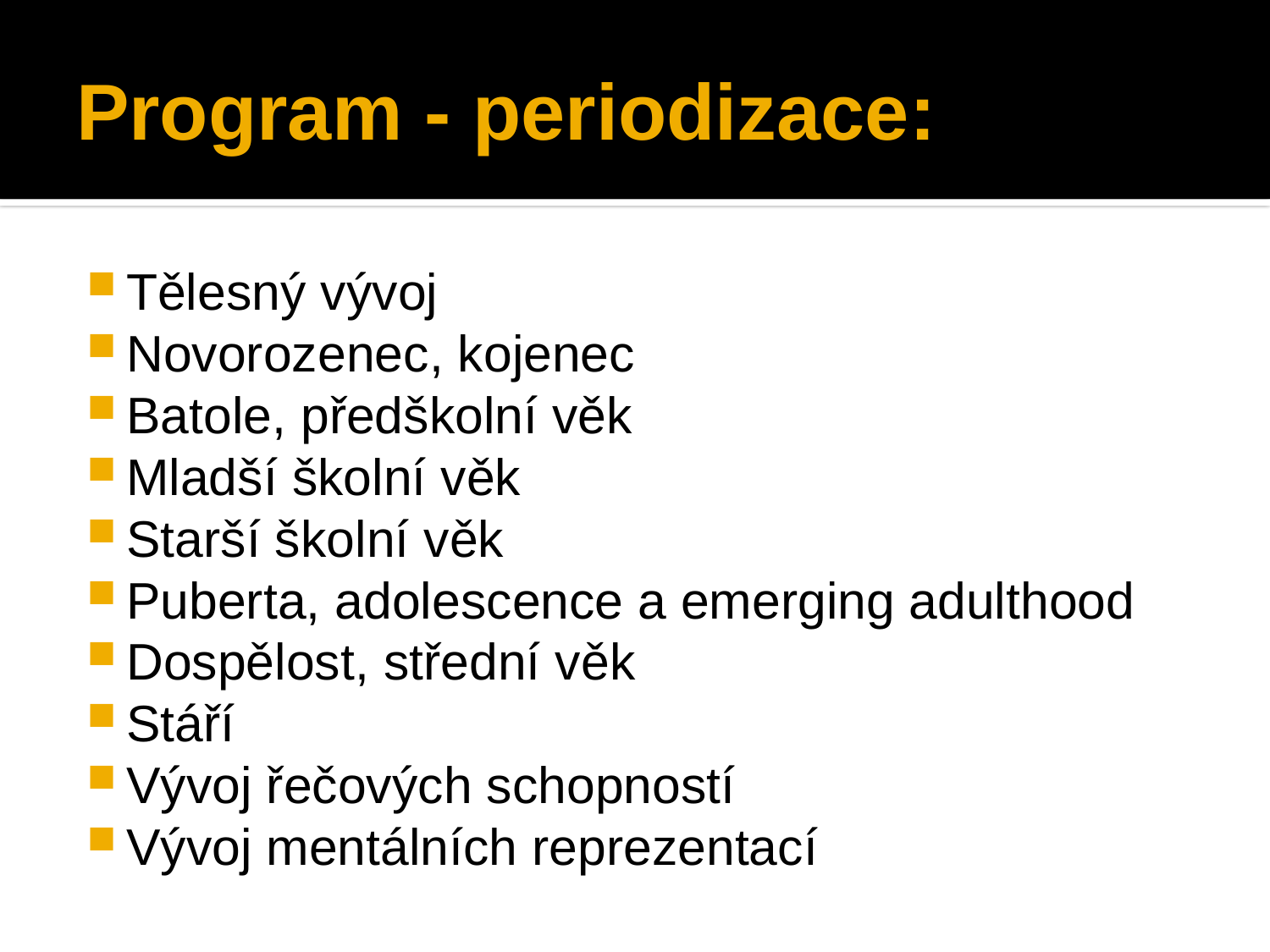

# Program - periodizace:
Tělesný vývoj
Novorozenec, kojenec
Batole, předškolní věk
Mladší školní věk
Starší školní věk
Puberta, adolescence a emerging adulthood
Dospělost, střední věk
Stáří
Vývoj řečových schopností
Vývoj mentálních reprezentací